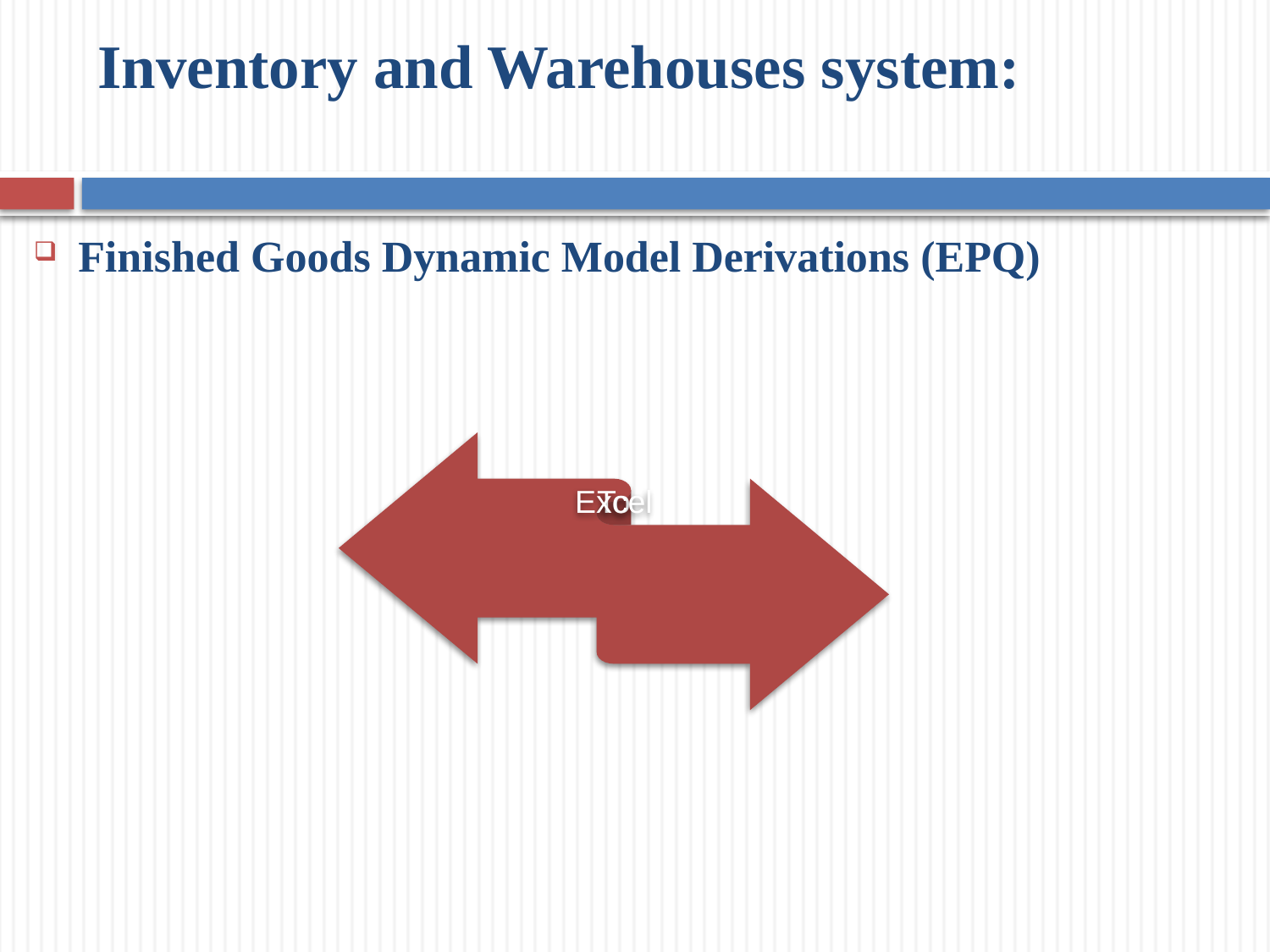

# Inventory and Warehouses system:

Finished Goods Dynamic Model Derivations (EPQ)

To
Excel